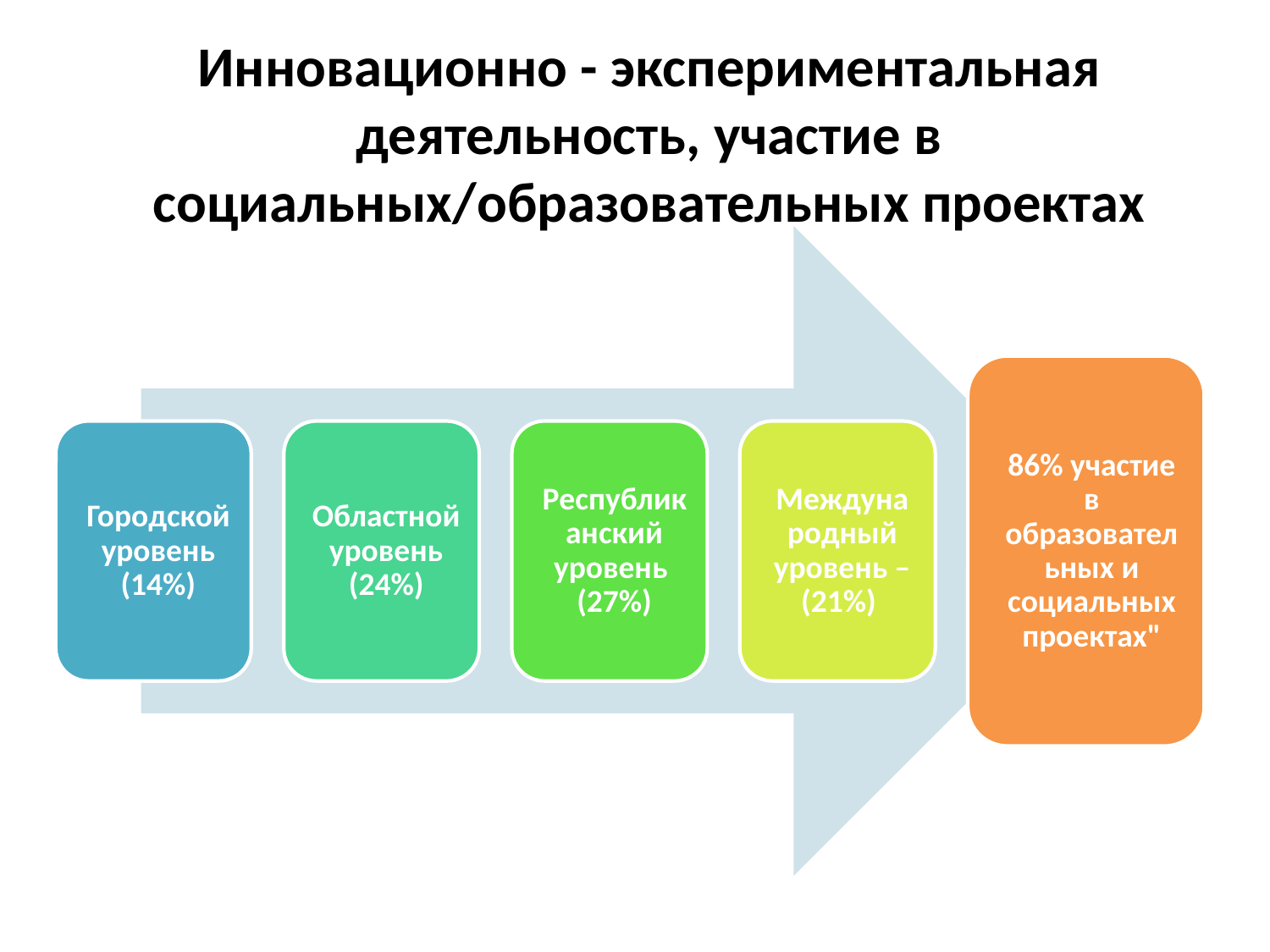

# Инновационно - экспериментальная деятельность, участие в социальных/образовательных проектах
Городской уровень (14%)
Областной уровень (24%)
Республиканский уровень  (27%)
Международный уровень – (21%)
86% участие в образовательных и социальных проектах"